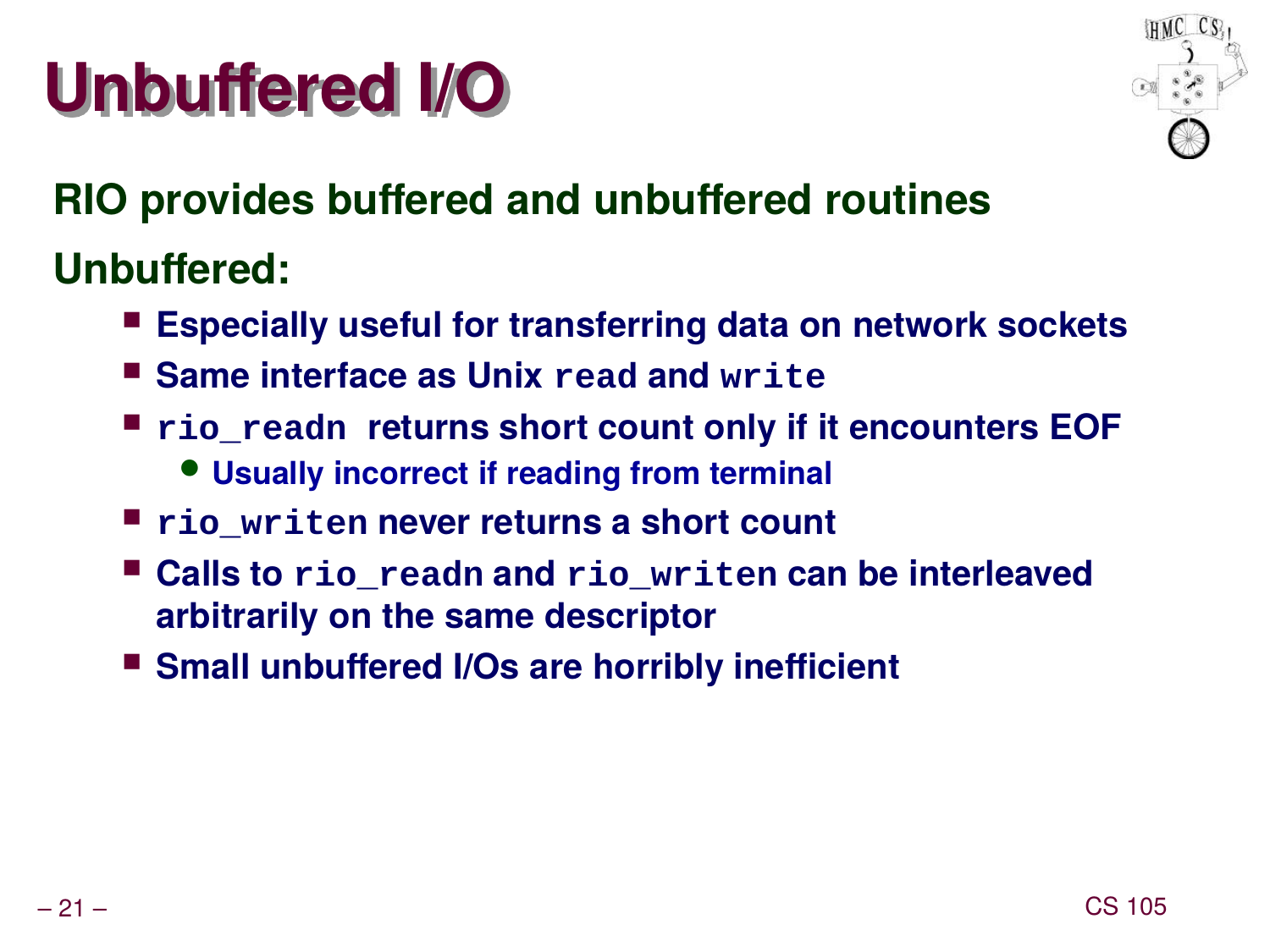

# Unbuffered I/O
RIO provides buffered and unbuffered routines
Unbuffered:
Especially useful for transferring data on network sockets
Same interface as Unix read and write
rio_readn returns short count only if it encounters EOF
Usually incorrect if reading from terminal
rio_writen never returns a short count
Calls to rio_readn and rio_writen can be interleaved arbitrarily on the same descriptor
Small unbuffered I/Os are horribly inefficient